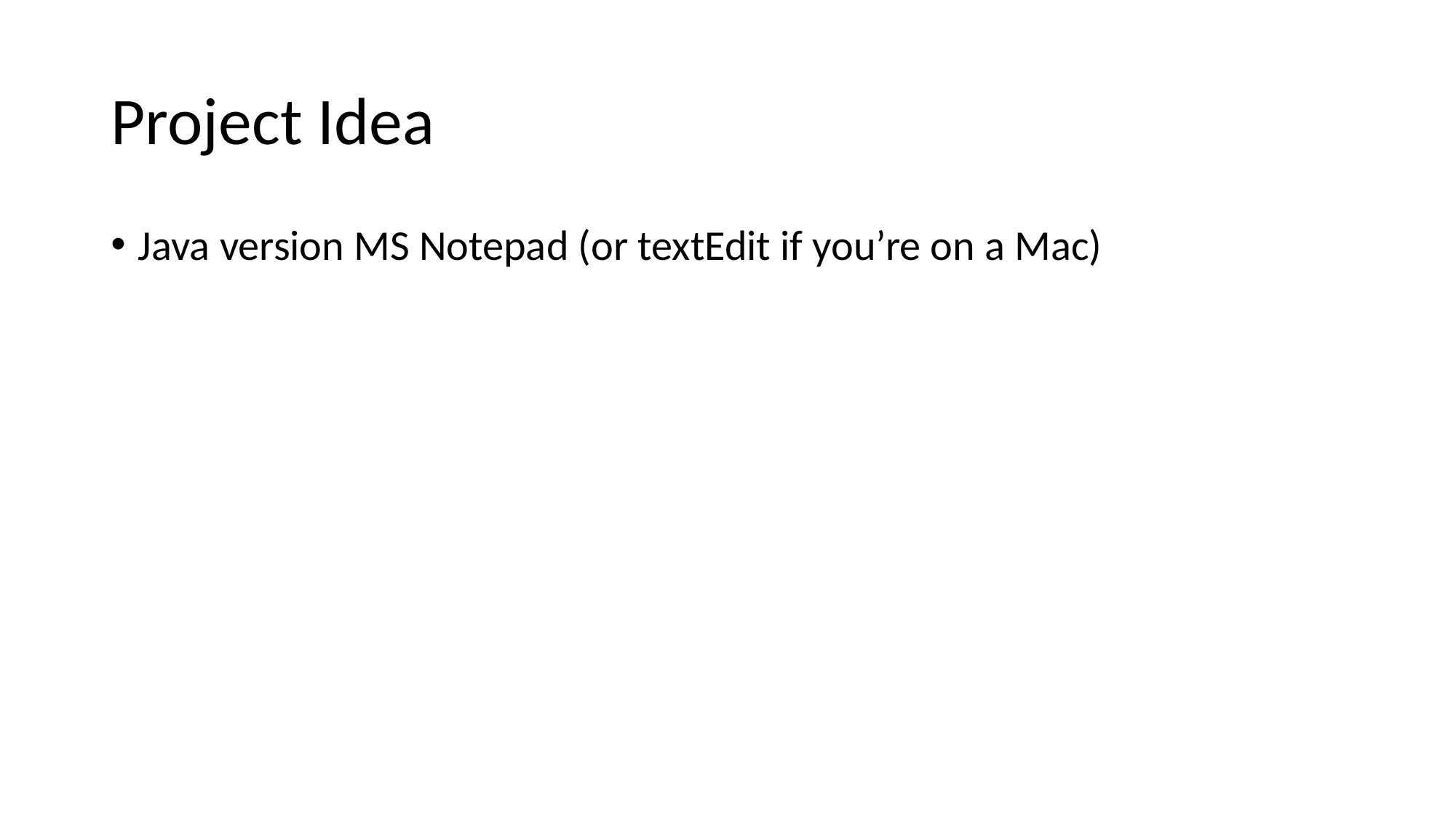

# Project Idea
Java version MS Notepad (or textEdit if you’re on a Mac)